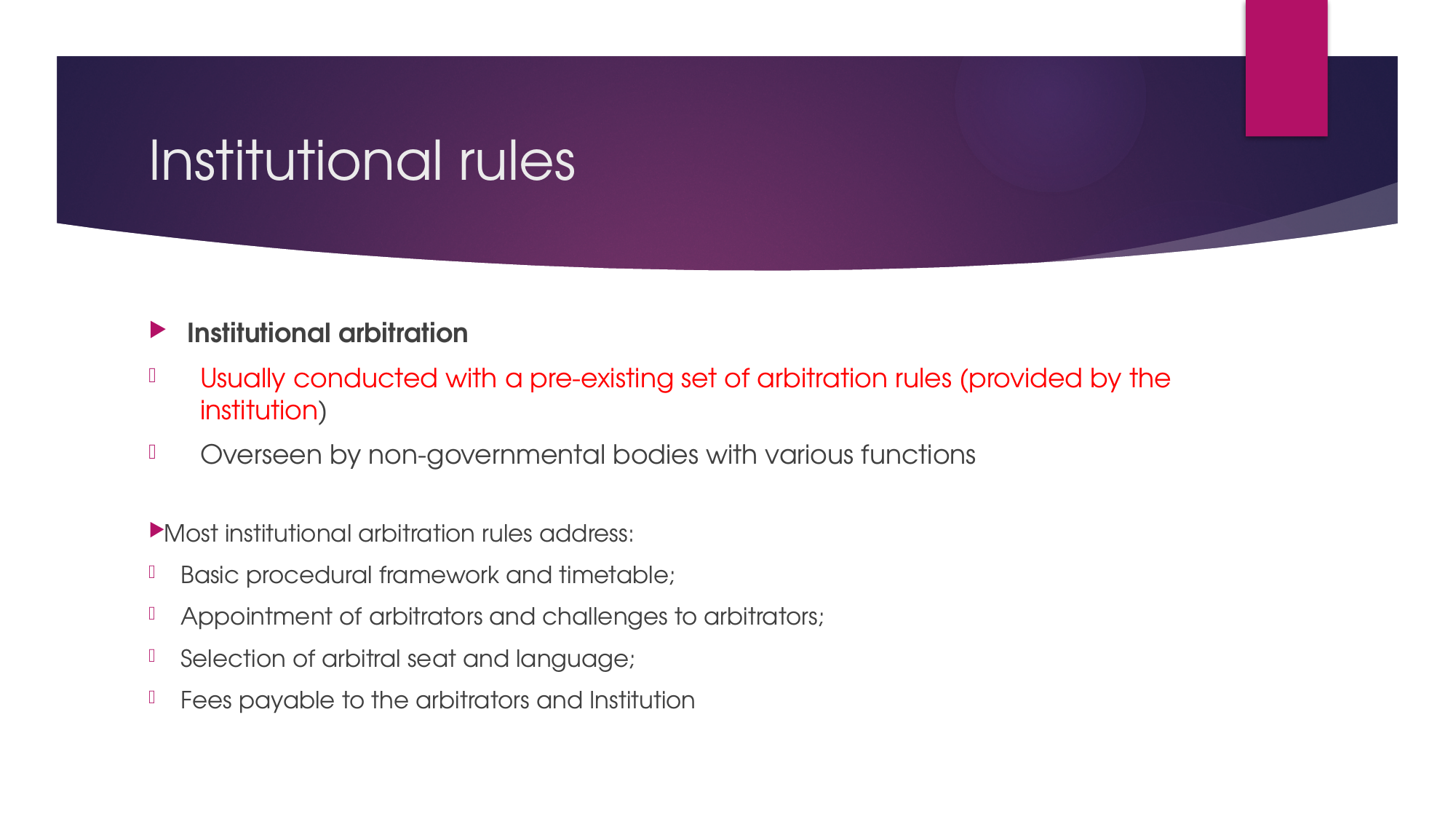

# Institutional rules
Institutional arbitration
Usually conducted with a pre-existing set of arbitration rules (provided by the institution)
Overseen by non-governmental bodies with various functions

Most institutional arbitration rules address:
Basic procedural framework and timetable;
Appointment of arbitrators and challenges to arbitrators;
Selection of arbitral seat and language;
Fees payable to the arbitrators and Institution

22/11/17